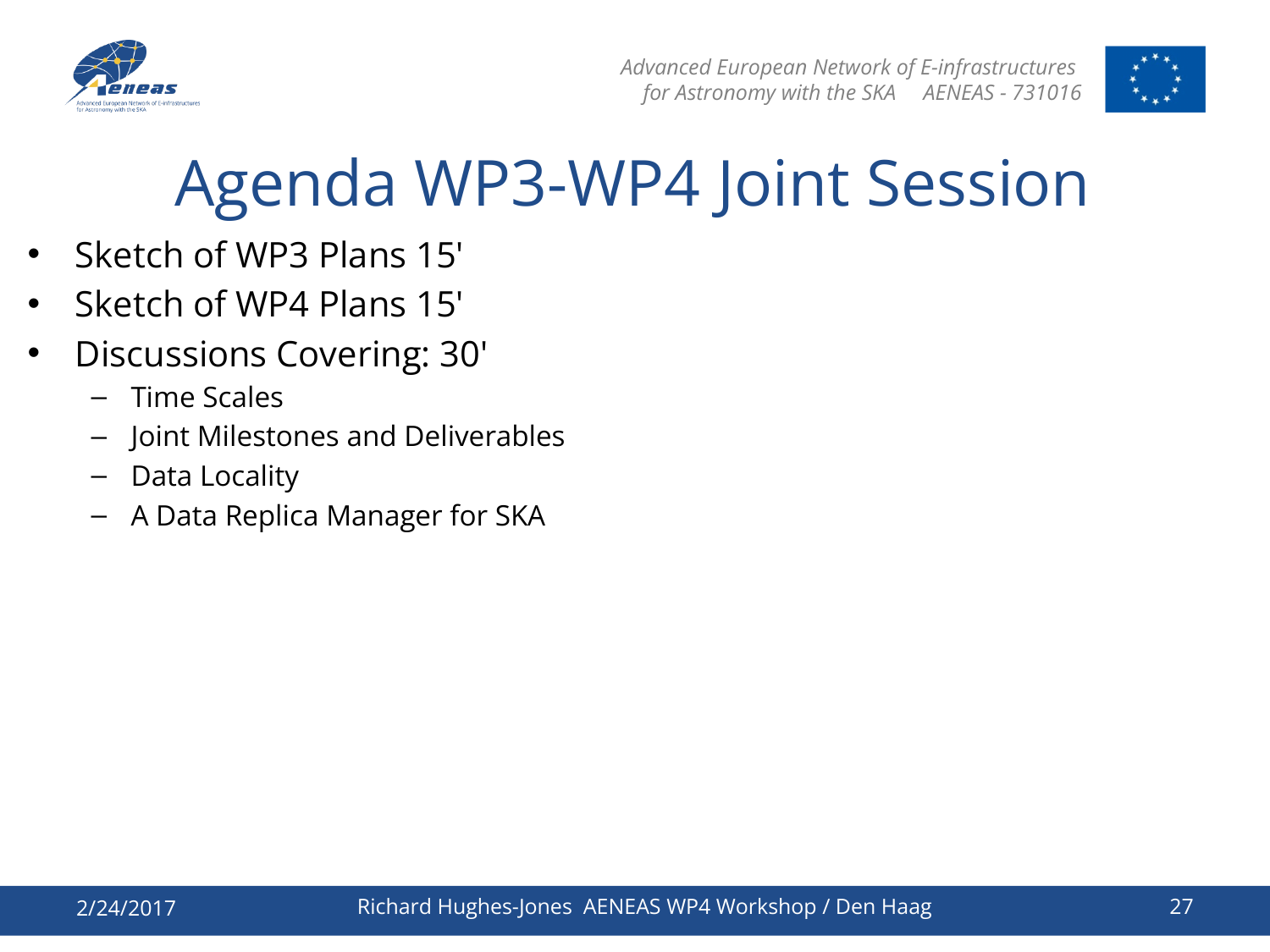

# Agenda WP3-WP4 Joint Session
Sketch of WP3 Plans 15'
Sketch of WP4 Plans 15'
Discussions Covering: 30'
Time Scales
Joint Milestones and Deliverables
Data Locality
A Data Replica Manager for SKA
2/24/2017
Richard Hughes-Jones  AENEAS WP4 Workshop / Den Haag
27